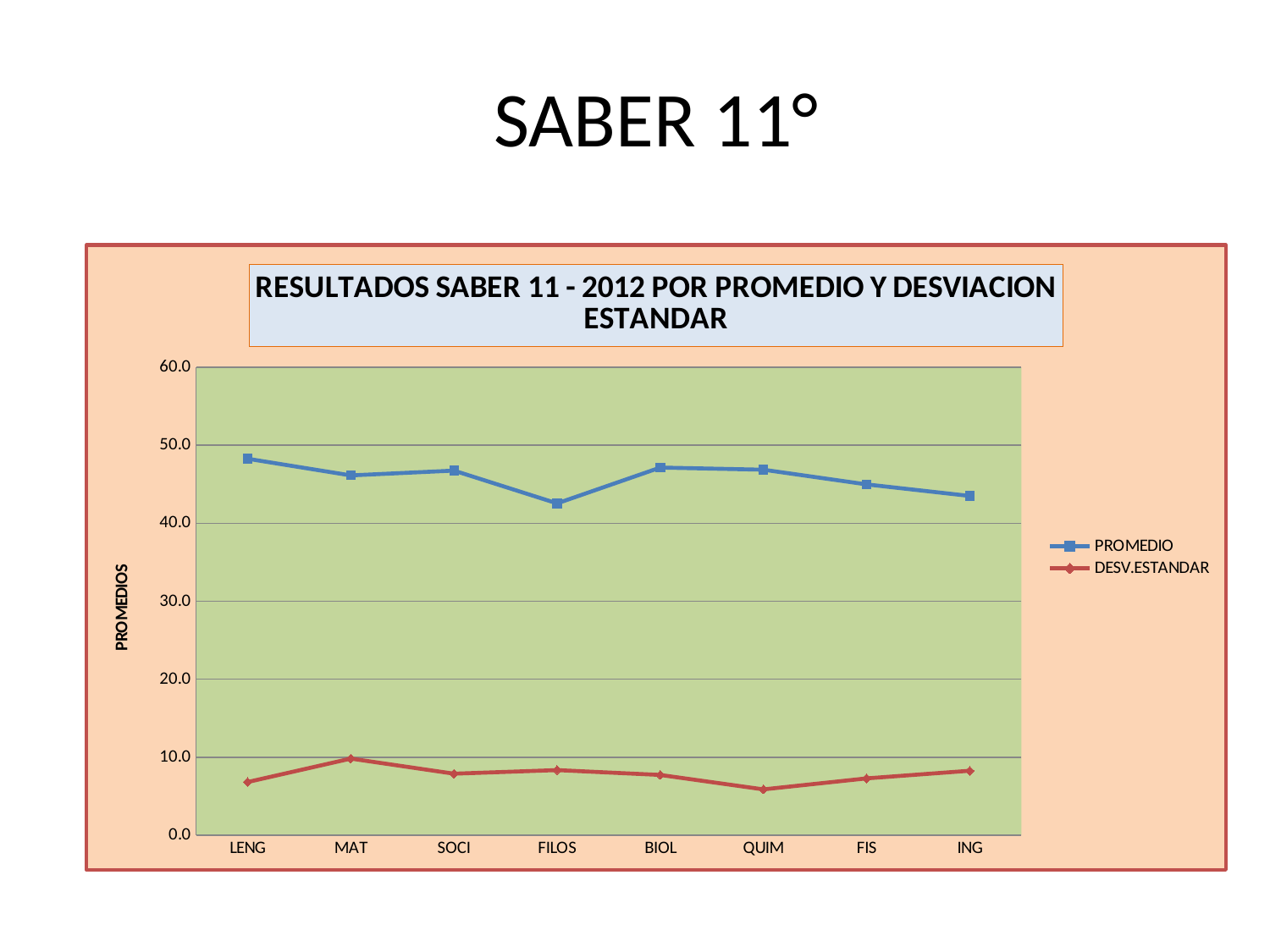

SABER 11°

### Chart: RESULTADOS SABER 11 - 2012 POR PROMEDIO Y DESVIACION ESTANDAR

| Category | PROMEDIO | DESV.ESTANDAR |
|---|---|---|
| LENG | 48.275641025641015 | 6.811729733862473 |
| MAT | 46.137820512820504 | 9.812563919213245 |
| SOCI | 46.75 | 7.880640938890506 |
| FILOS | 42.55448717948714 | 8.341789138932995 |
| BIOL | 47.150641025641 | 7.7243340948164345 |
| QUIM | 46.875 | 5.869460171171167 |
| FIS | 44.987179487179475 | 7.27811075755186 |
| ING | 43.50961538461539 | 8.256726996068611 |